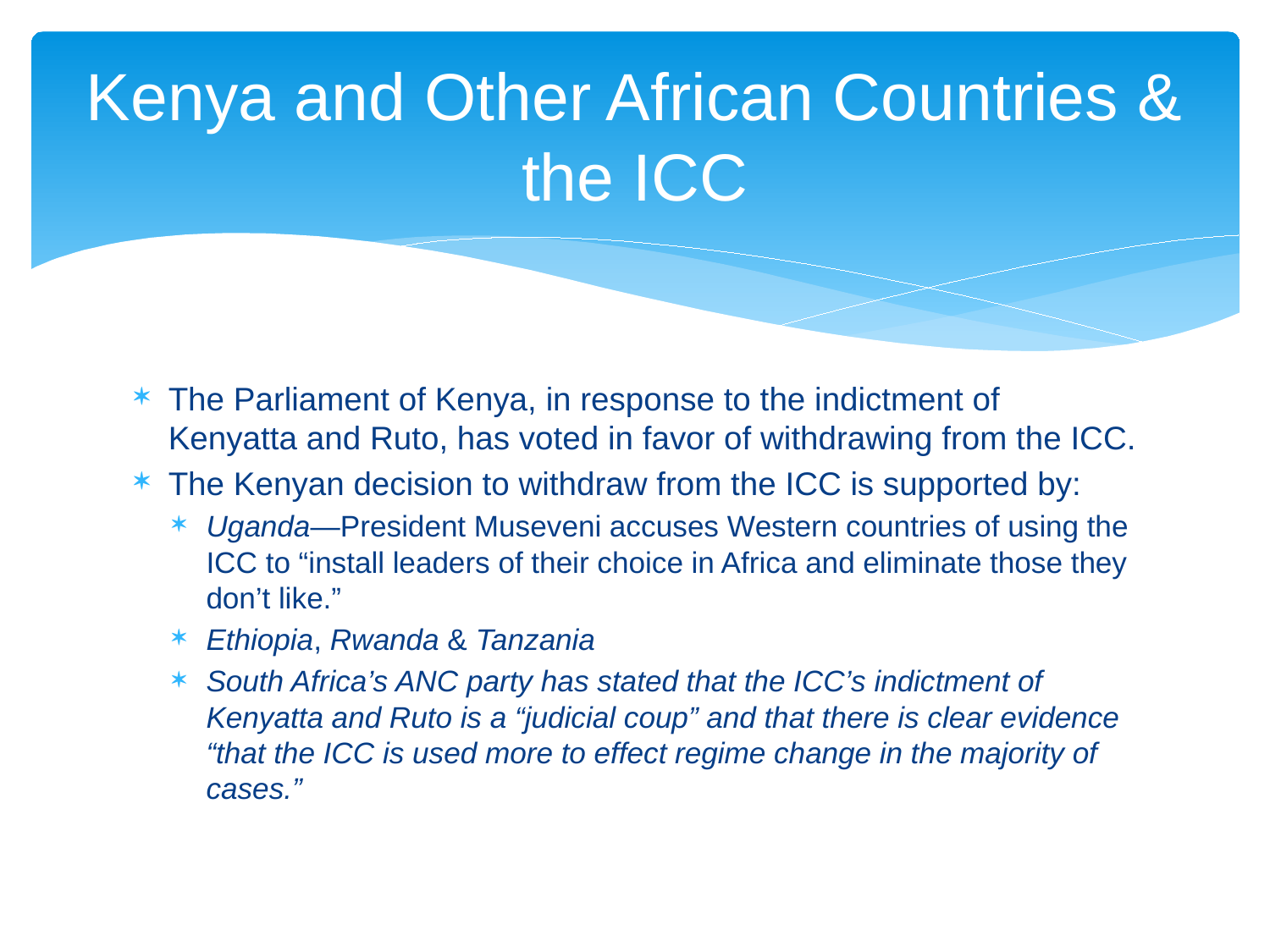

# Kenya and Other African Countries & the ICC
The Parliament of Kenya, in response to the indictment of Kenyatta and Ruto, has voted in favor of withdrawing from the ICC.
The Kenyan decision to withdraw from the ICC is supported by:
Uganda—President Museveni accuses Western countries of using the ICC to “install leaders of their choice in Africa and eliminate those they don’t like.”
Ethiopia, Rwanda & Tanzania
South Africa’s ANC party has stated that the ICC’s indictment of Kenyatta and Ruto is a “judicial coup” and that there is clear evidence “that the ICC is used more to effect regime change in the majority of cases.”